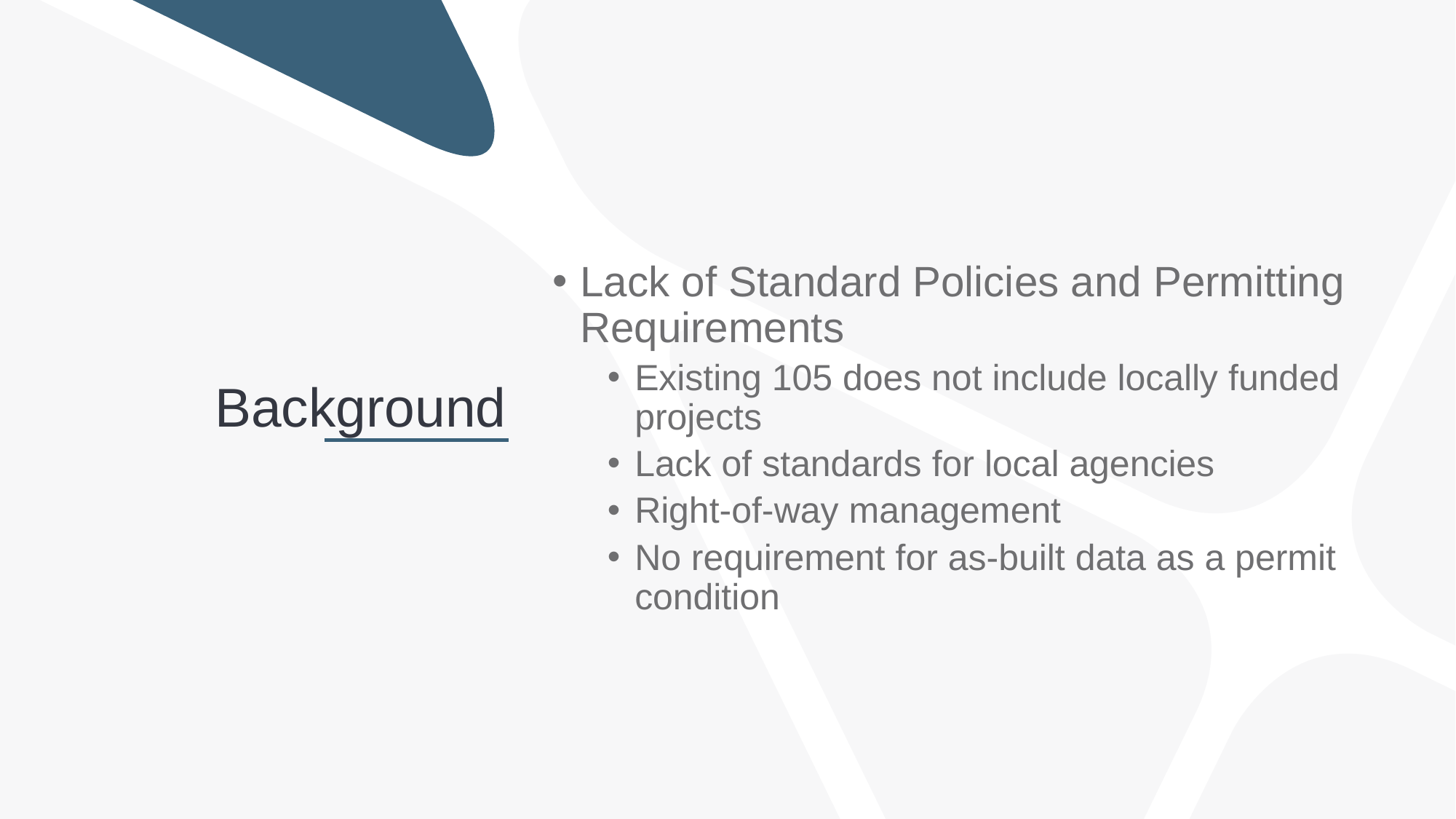

Background

Lack of Standard Policies and Permitting Requirements
Existing 105 does not include locally funded projects
Lack of standards for local agencies
Right-of-way management
No requirement for as-built data as a permit condition